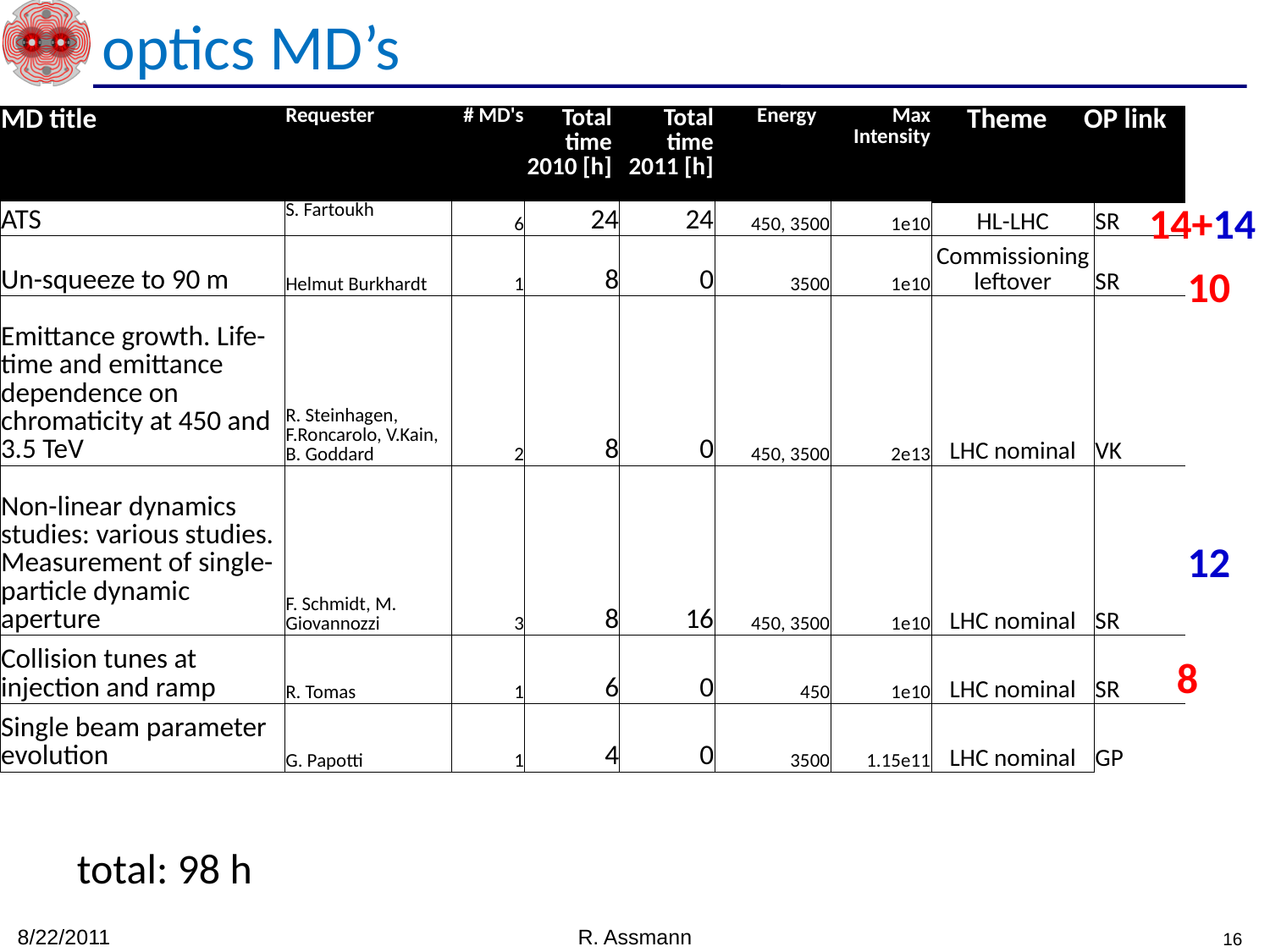

optics MD’s
| MD title | Requester | # MD's | Total time 2010 [h] | Total time 2011 [h] | Energy | Max Intensity | Theme | OP link |
| --- | --- | --- | --- | --- | --- | --- | --- | --- |
14+14
| ATS | S. Fartoukh | 6 | 24 | 24 | 450, 3500 | 1e10 | HL-LHC | SR |
| --- | --- | --- | --- | --- | --- | --- | --- | --- |
| Un-squeeze to 90 m | Helmut Burkhardt | 1 | 8 | 0 | 3500 | 1e10 | Commissioning leftover | SR |
| Emittance growth. Life-time and emittance dependence on chromaticity at 450 and 3.5 TeV | R. Steinhagen, F.Roncarolo, V.Kain, B. Goddard | 2 | 8 | 0 | 450, 3500 | 2e13 | LHC nominal | VK |
| Non-linear dynamics studies: various studies. Measurement of single-particle dynamic aperture | F. Schmidt, M. Giovannozzi | 3 | 8 | 16 | 450, 3500 | 1e10 | LHC nominal | SR |
| Collision tunes at injection and ramp | R. Tomas | 1 | 6 | 0 | 450 | 1e10 | LHC nominal | SR |
| Single beam parameter evolution | G. Papotti | 1 | 4 | 0 | 3500 | 1.15e11 | LHC nominal | GP |
10
12
8
total: 98 h
8/22/2011
R. Assmann
16